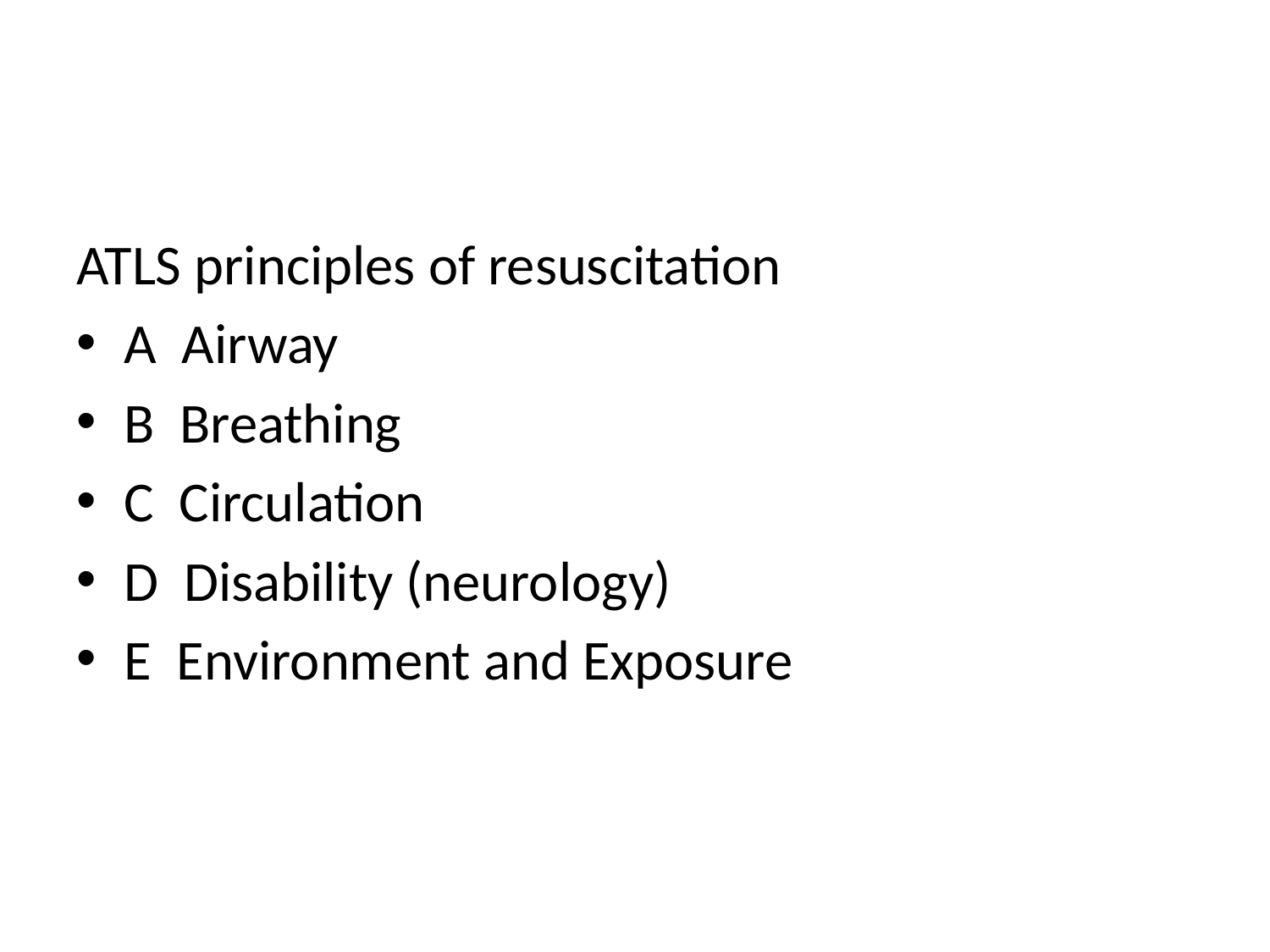

#
ATLS principles of resuscitation
A  Airway
B  Breathing
C  Circulation
D  Disability (neurology)
E  Environment and Exposure